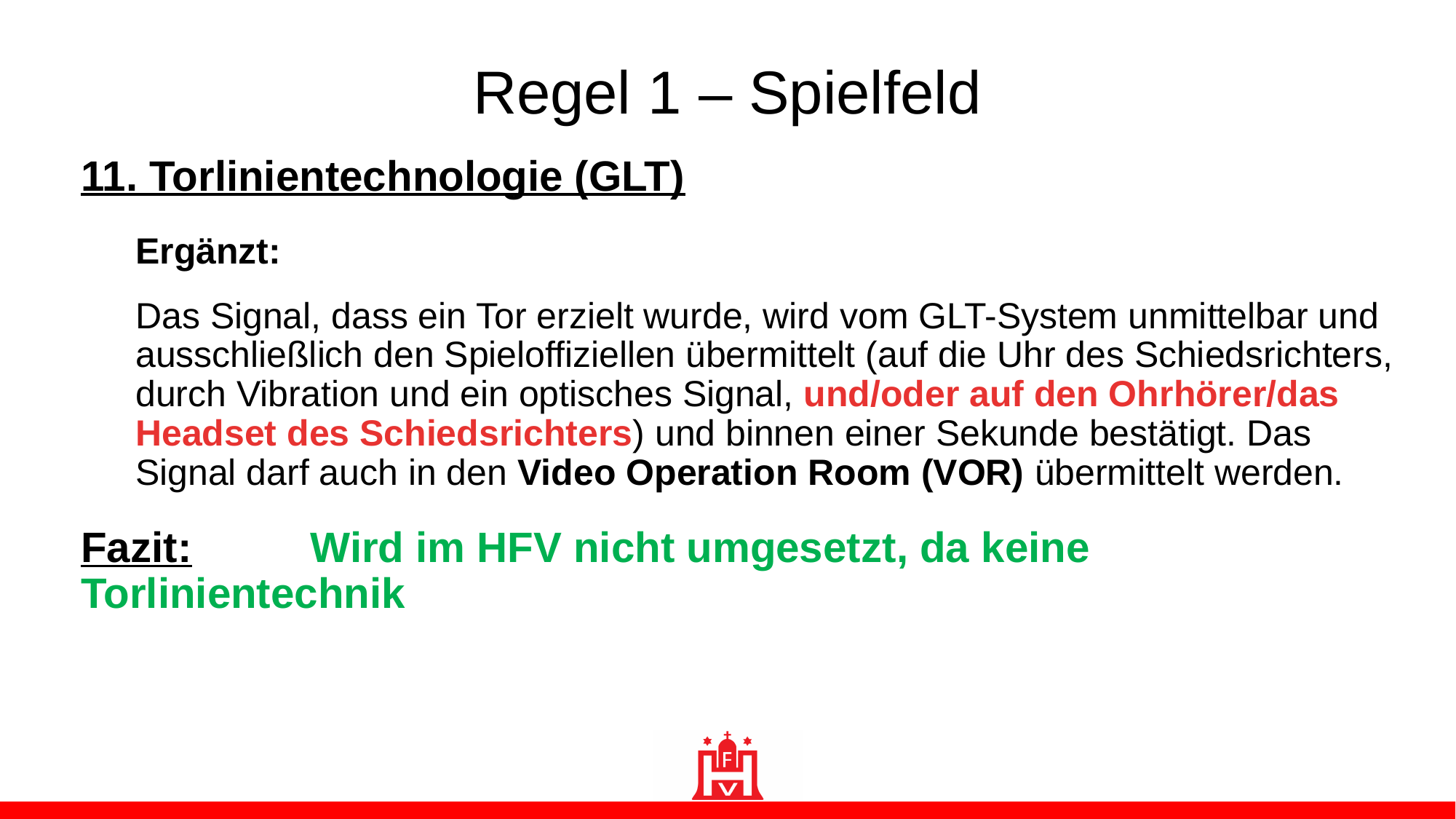

Regel 1 – Spielfeld
11. Torlinientechnologie (GLT)

Ergänzt:

Das Signal, dass ein Tor erzielt wurde, wird vom GLT-System unmittelbar und ausschließlich den Spieloffiziellen übermittelt (auf die Uhr des Schiedsrichters, durch Vibration und ein optisches Signal, und/oder auf den Ohrhörer/das Headset des Schiedsrichters) und binnen einer Sekunde bestätigt. Das Signal darf auch in den Video Operation Room (VOR) übermittelt werden.

Fazit:          Wird im HFV nicht umgesetzt, da keine Torlinientechnik